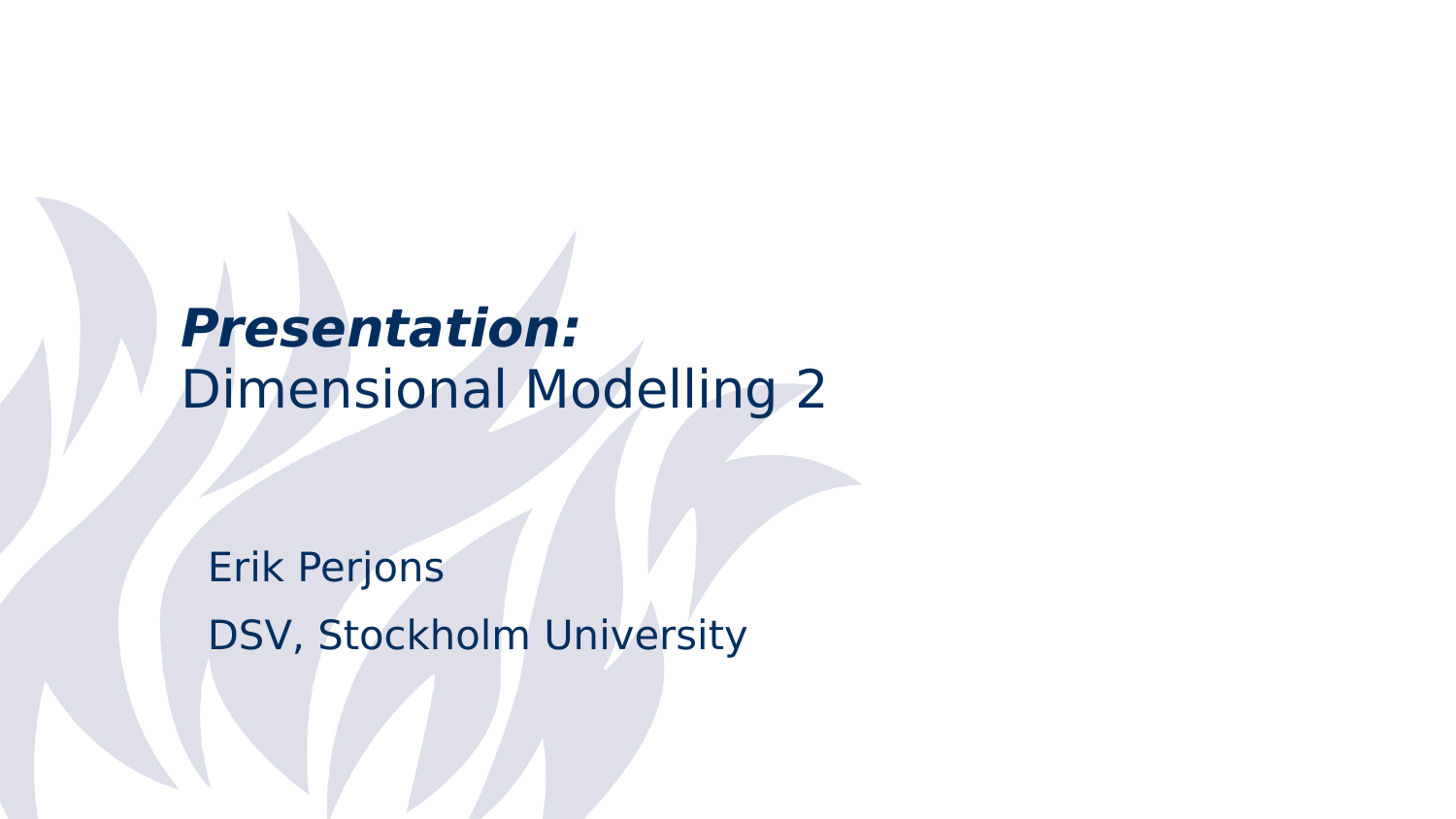

# Presentation: Dimensional Modelling 2
Erik Perjons
DSV, Stockholm University